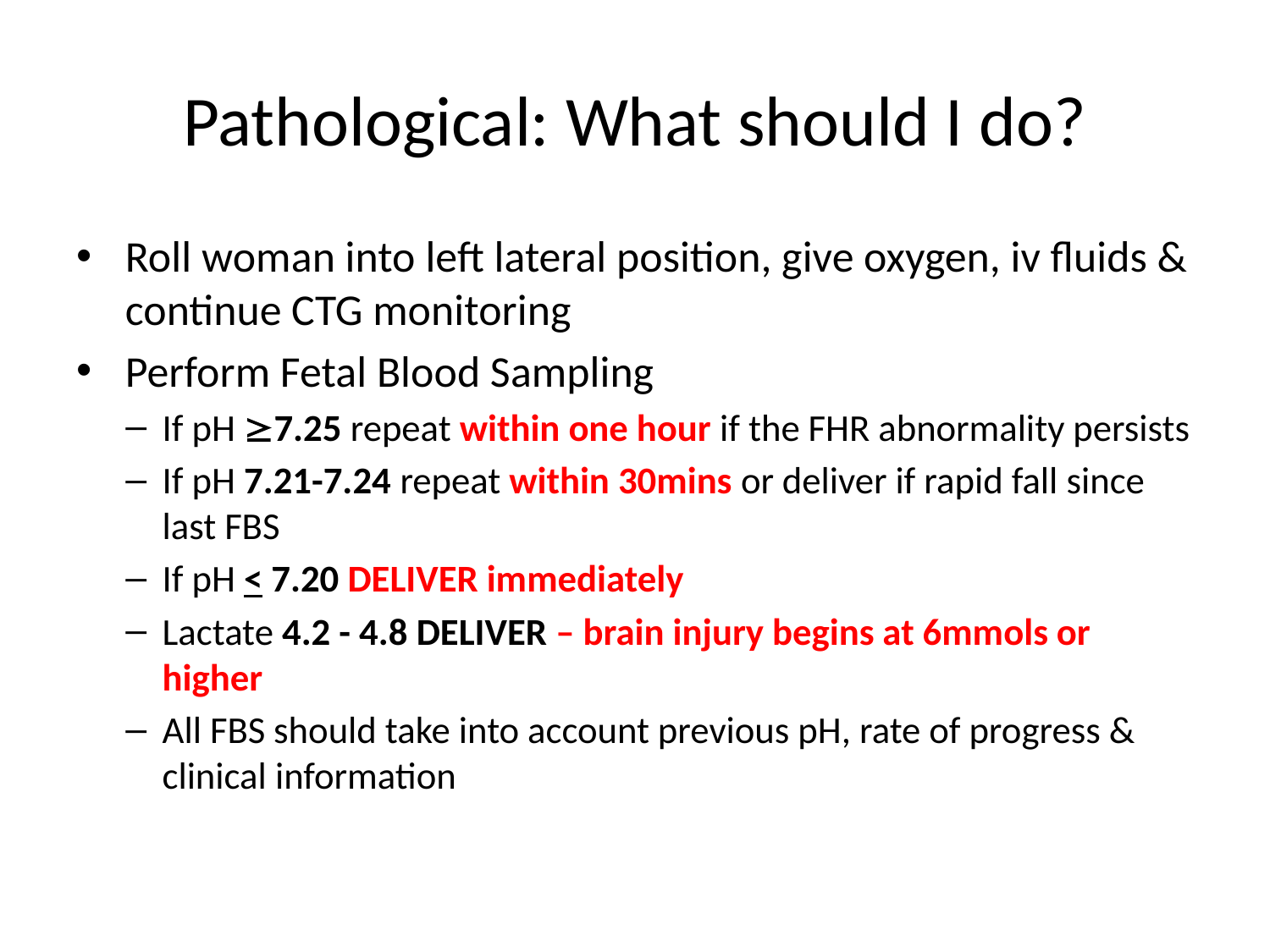

# Pathological: What should I do?
Roll woman into left lateral position, give oxygen, iv fluids & continue CTG monitoring
Perform Fetal Blood Sampling
If pH ≥7.25 repeat within one hour if the FHR abnormality persists
If pH 7.21-7.24 repeat within 30mins or deliver if rapid fall since last FBS
If pH < 7.20 DELIVER immediately
Lactate 4.2 - 4.8 DELIVER – brain injury begins at 6mmols or higher
All FBS should take into account previous pH, rate of progress & clinical information